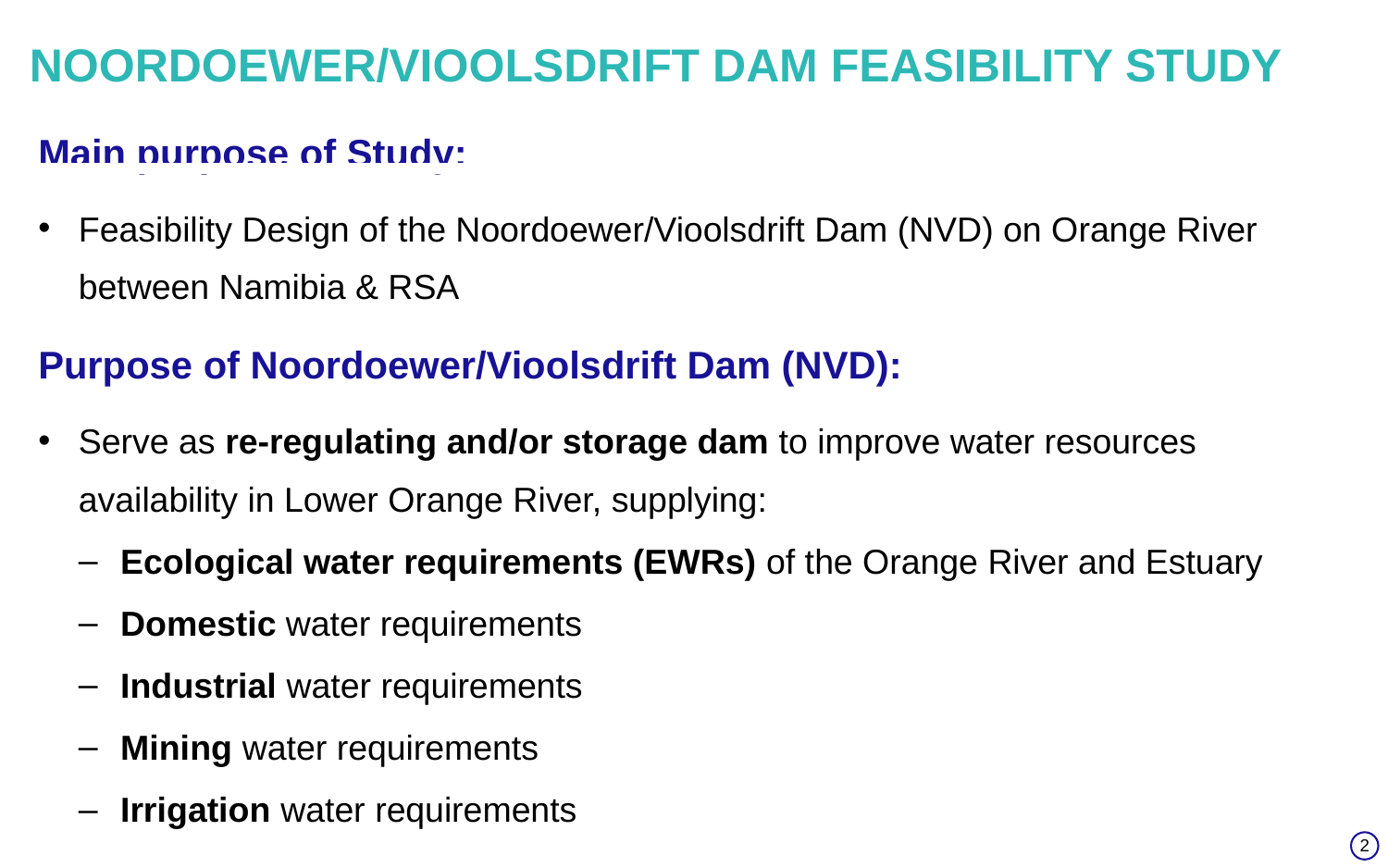

# NOORDOEWER/VIOOLSDRIFT DAM FEASIBILITY STUDY
Main purpose of Study:
Feasibility Design of the Noordoewer/Vioolsdrift Dam (NVD) on Orange River between Namibia & RSA
Purpose of Noordoewer/Vioolsdrift Dam (NVD):
Serve as re-regulating and/or storage dam to improve water resources availability in Lower Orange River, supplying:
Ecological water requirements (EWRs) of the Orange River and Estuary
Domestic water requirements
Industrial water requirements
Mining water requirements
Irrigation water requirements

2